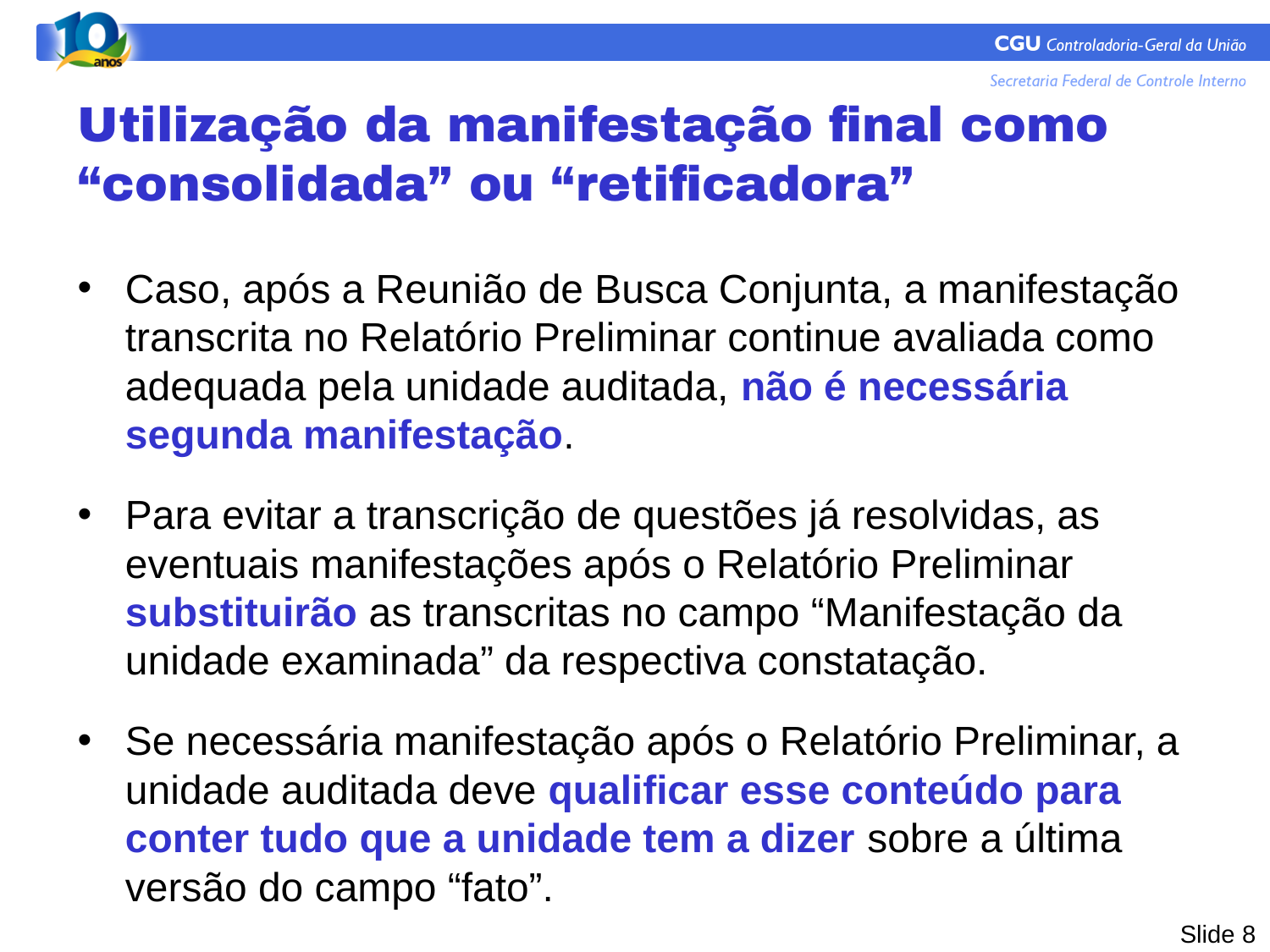

Utilização da manifestação final como “consolidada” ou “retificadora”
Caso, após a Reunião de Busca Conjunta, a manifestação transcrita no Relatório Preliminar continue avaliada como adequada pela unidade auditada, não é necessária segunda manifestação.
Para evitar a transcrição de questões já resolvidas, as eventuais manifestações após o Relatório Preliminar substituirão as transcritas no campo “Manifestação da unidade examinada” da respectiva constatação.
Se necessária manifestação após o Relatório Preliminar, a unidade auditada deve qualificar esse conteúdo para conter tudo que a unidade tem a dizer sobre a última versão do campo “fato”.